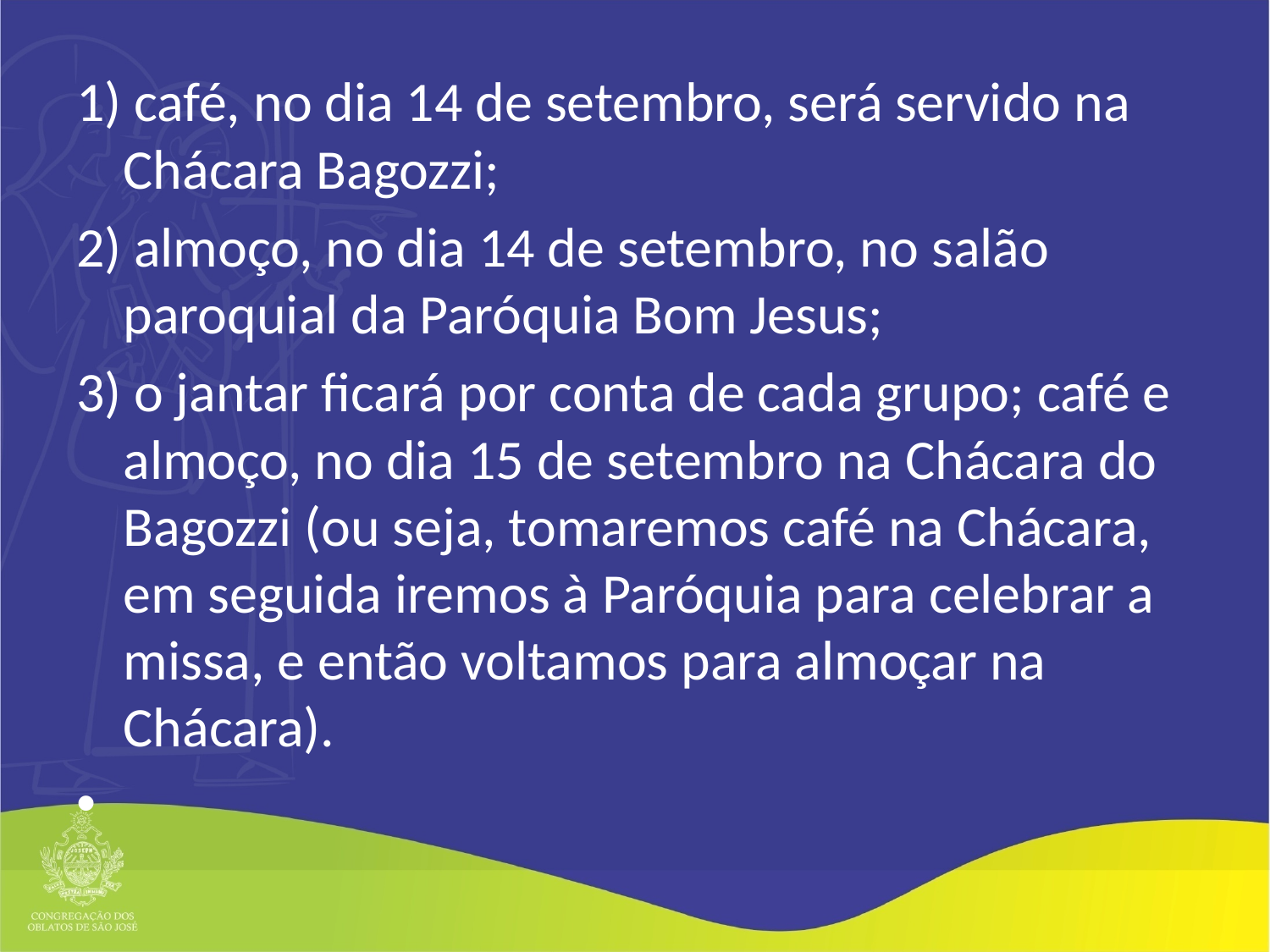

1) café, no dia 14 de setembro, será servido na Chácara Bagozzi;
2) almoço, no dia 14 de setembro, no salão paroquial da Paróquia Bom Jesus;
3) o jantar ficará por conta de cada grupo; café e almoço, no dia 15 de setembro na Chácara do Bagozzi (ou seja, tomaremos café na Chácara, em seguida iremos à Paróquia para celebrar a missa, e então voltamos para almoçar na Chácara).